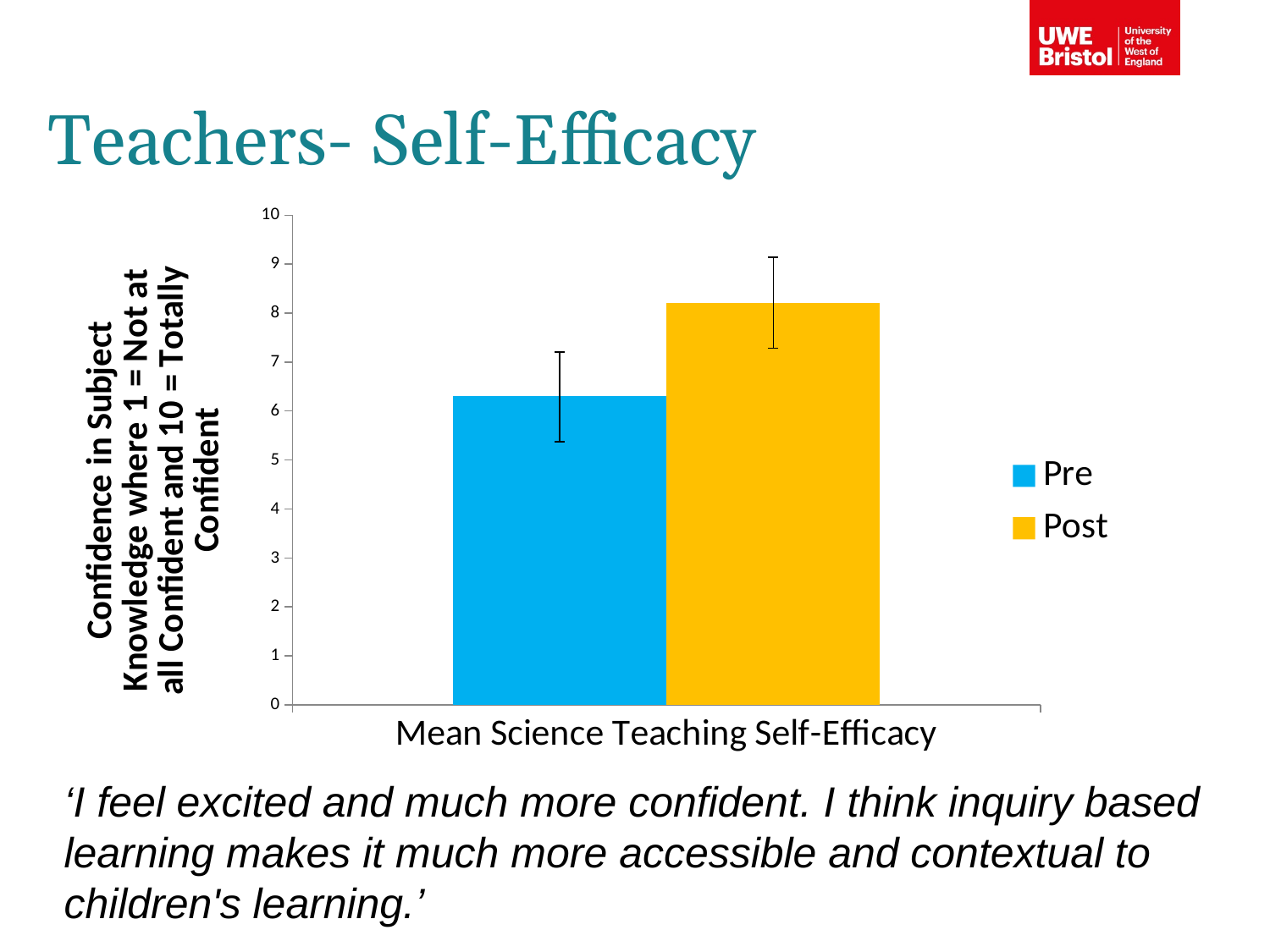

Teachers- Self-Efficacy

### Chart

| Category | Pre | Post |
|---|---|---|
| Mean Science Teaching Self-Efficacy | 6.299999991428572 | 8.214285714285714 |
‘I feel excited and much more confident. I think inquiry based learning makes it much more accessible and contextual to children's learning.’